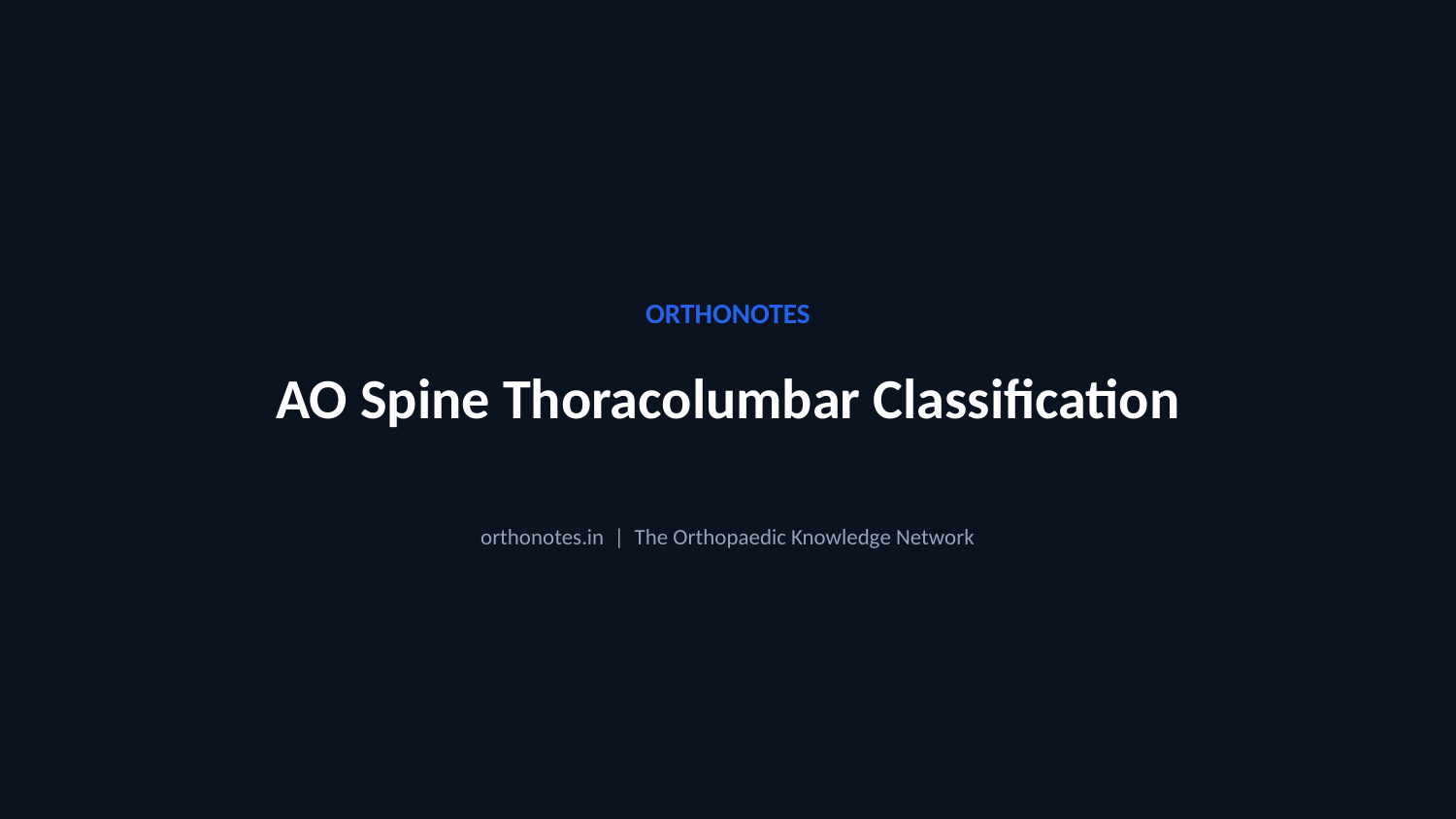

ORTHONOTES
AO Spine Thoracolumbar Classification
orthonotes.in  |  The Orthopaedic Knowledge Network